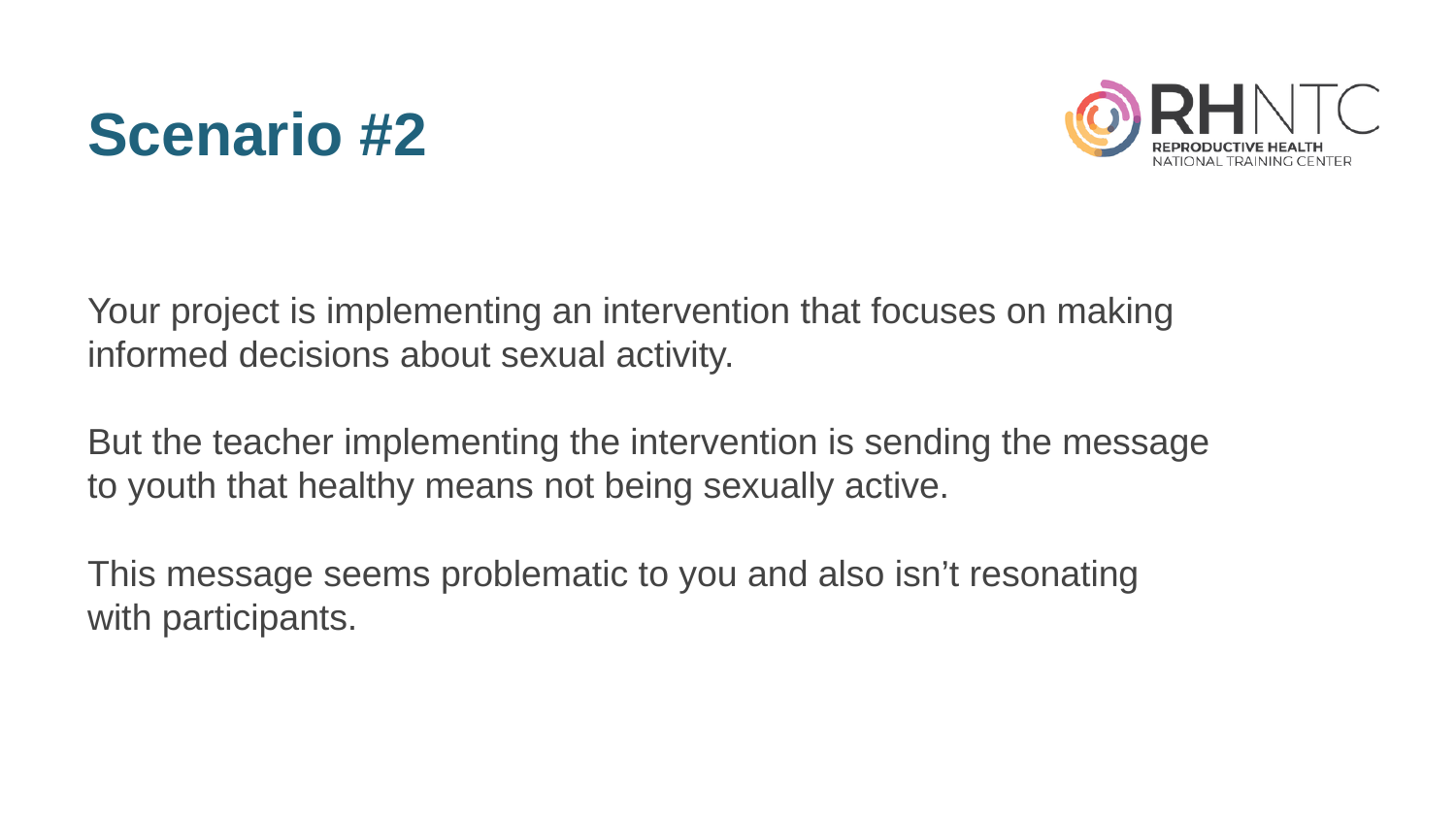

# Scenario #2
Your project is implementing an intervention that focuses on making informed decisions about sexual activity.
But the teacher implementing the intervention is sending the message
to youth that healthy means not being sexually active.
This message seems problematic to you and also isn’t resonating
with participants.